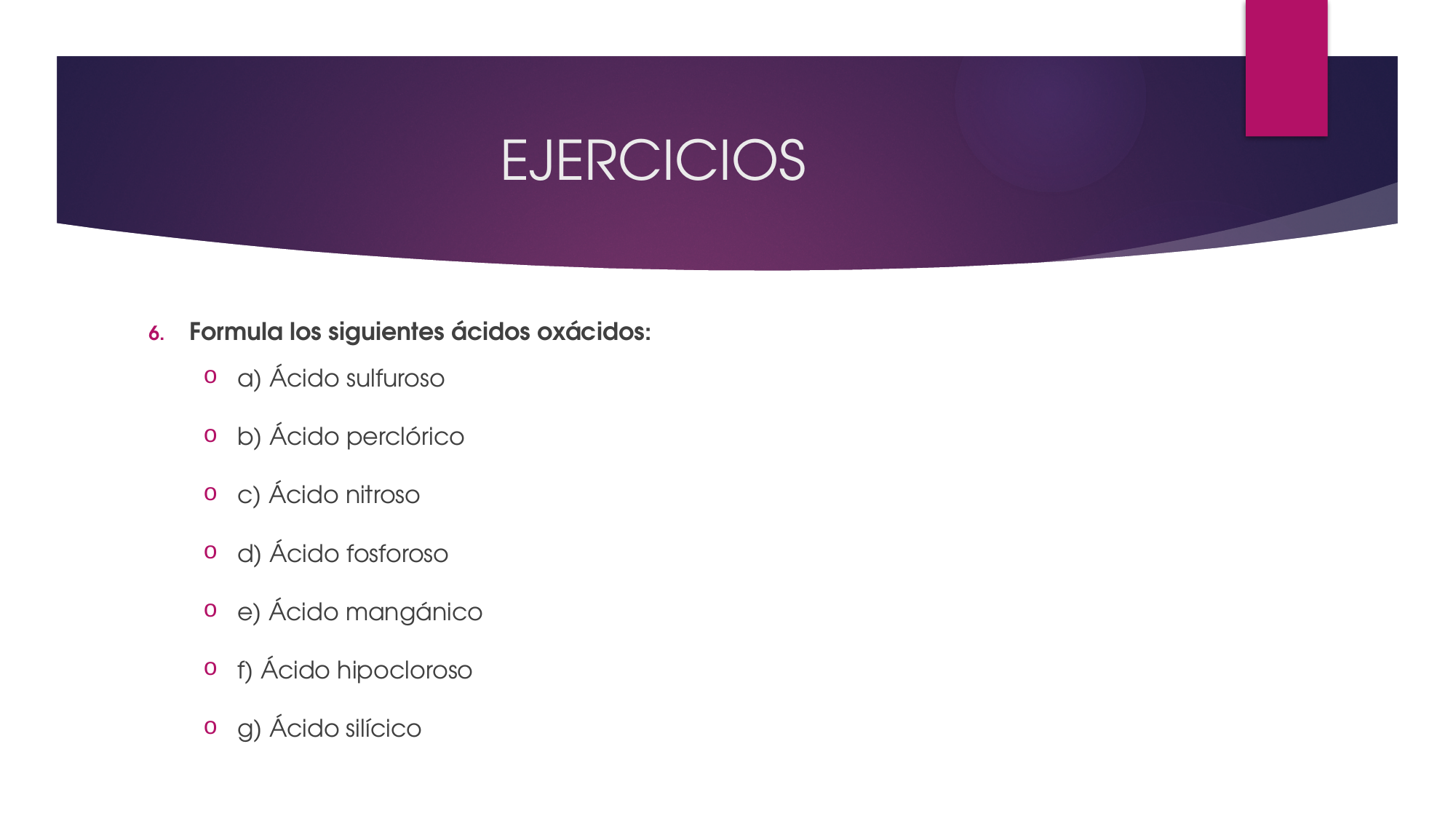

# EJERCICIOS
Formula los siguientes ácidos oxácidos:
a) Ácido sulfuroso
b) Ácido perclórico
c) Ácido nitroso
d) Ácido fosforoso
e) Ácido mangánico
f) Ácido hipocloroso
g) Ácido silícico